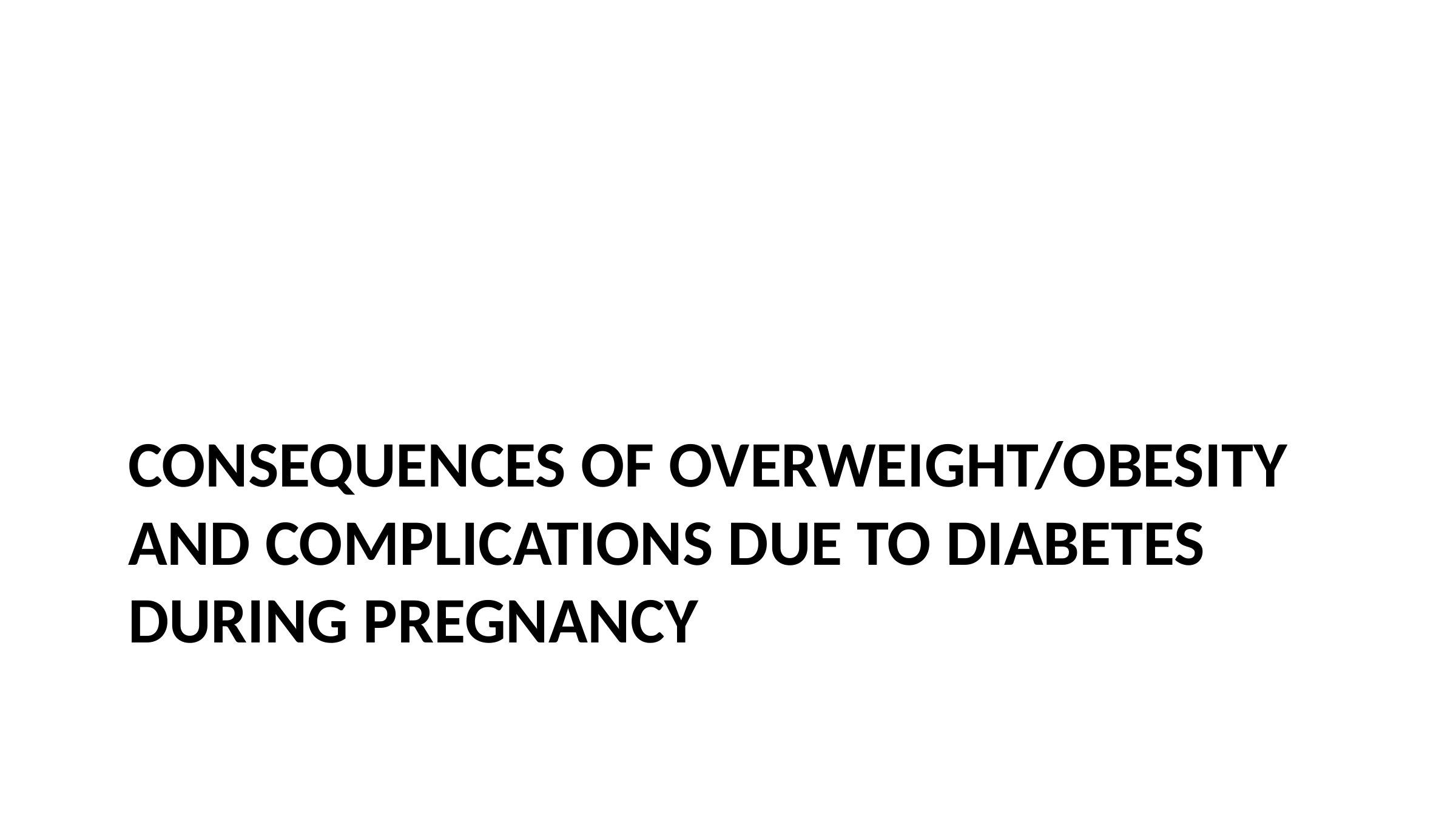

# Consequences of overweight/obesity and complications due to diabetes during pregnancy